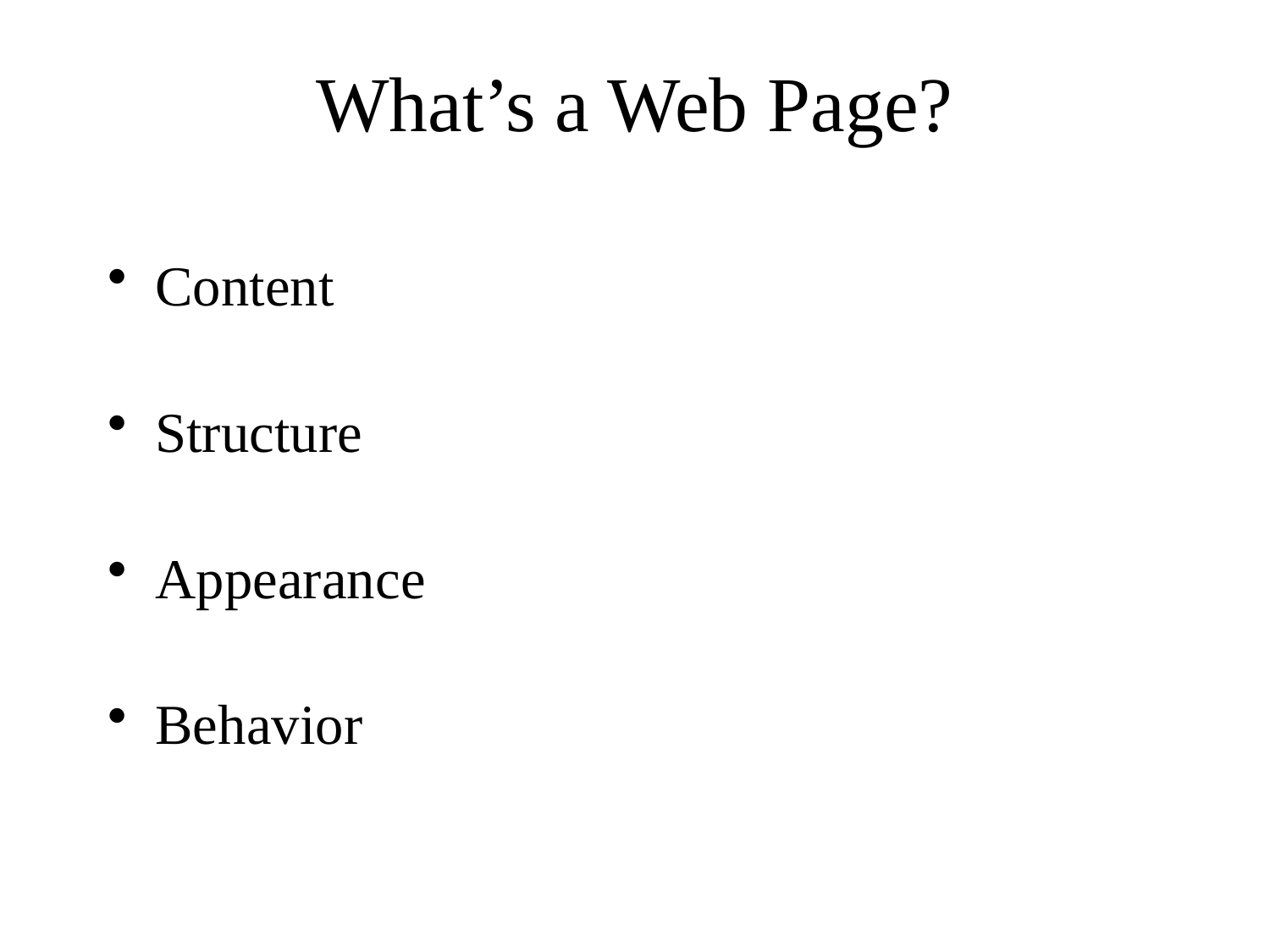

# What’s a Web Page?
Content

Structure

Appearance

Behavior